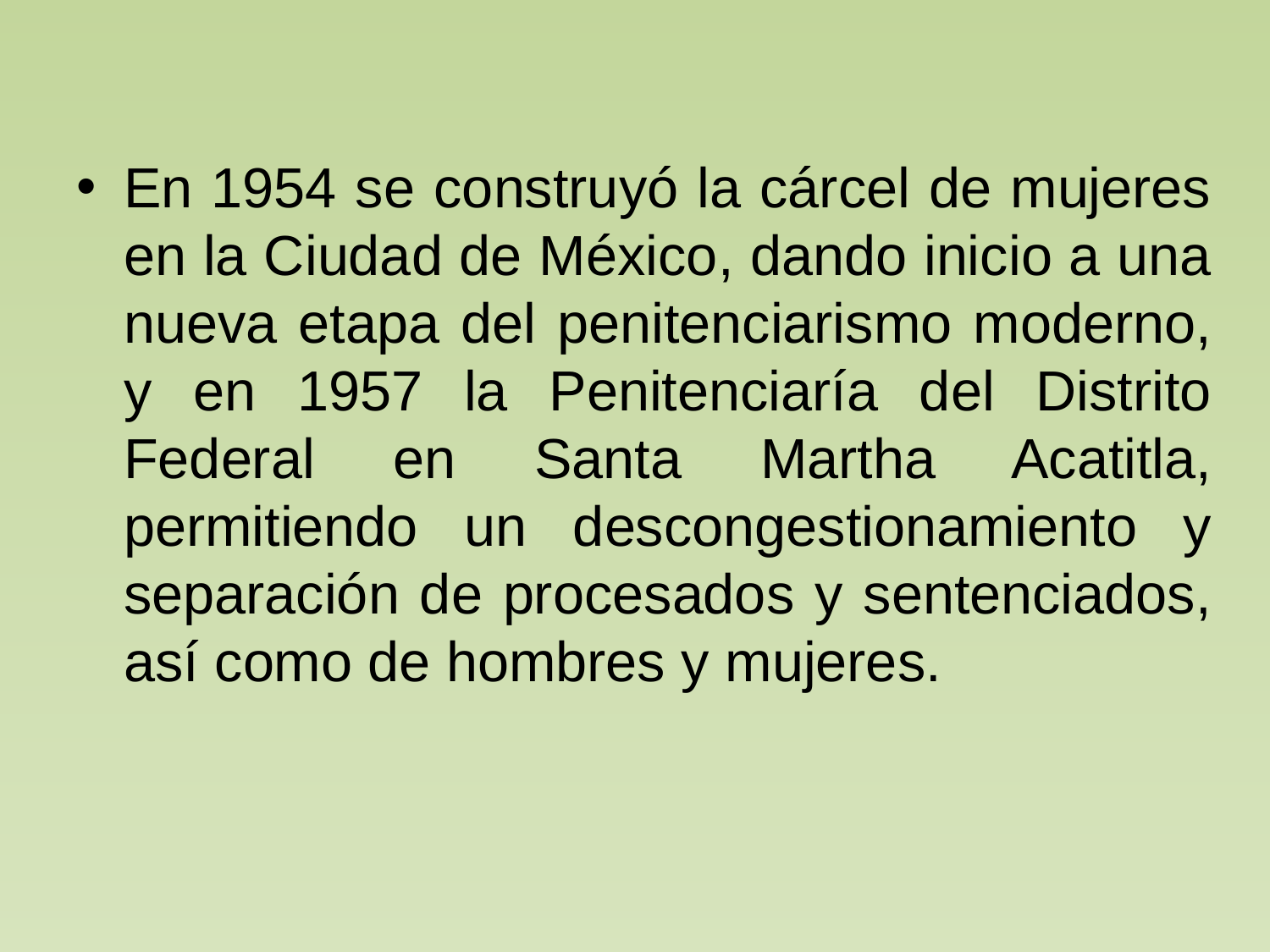

En 1954 se construyó la cárcel de mujeres en la Ciudad de México, dando inicio a una nueva etapa del penitenciarismo moderno, y en 1957 la Penitenciaría del Distrito Federal en Santa Martha Acatitla, permitiendo un descongestionamiento y separación de procesados y sentenciados, así como de hombres y mujeres.